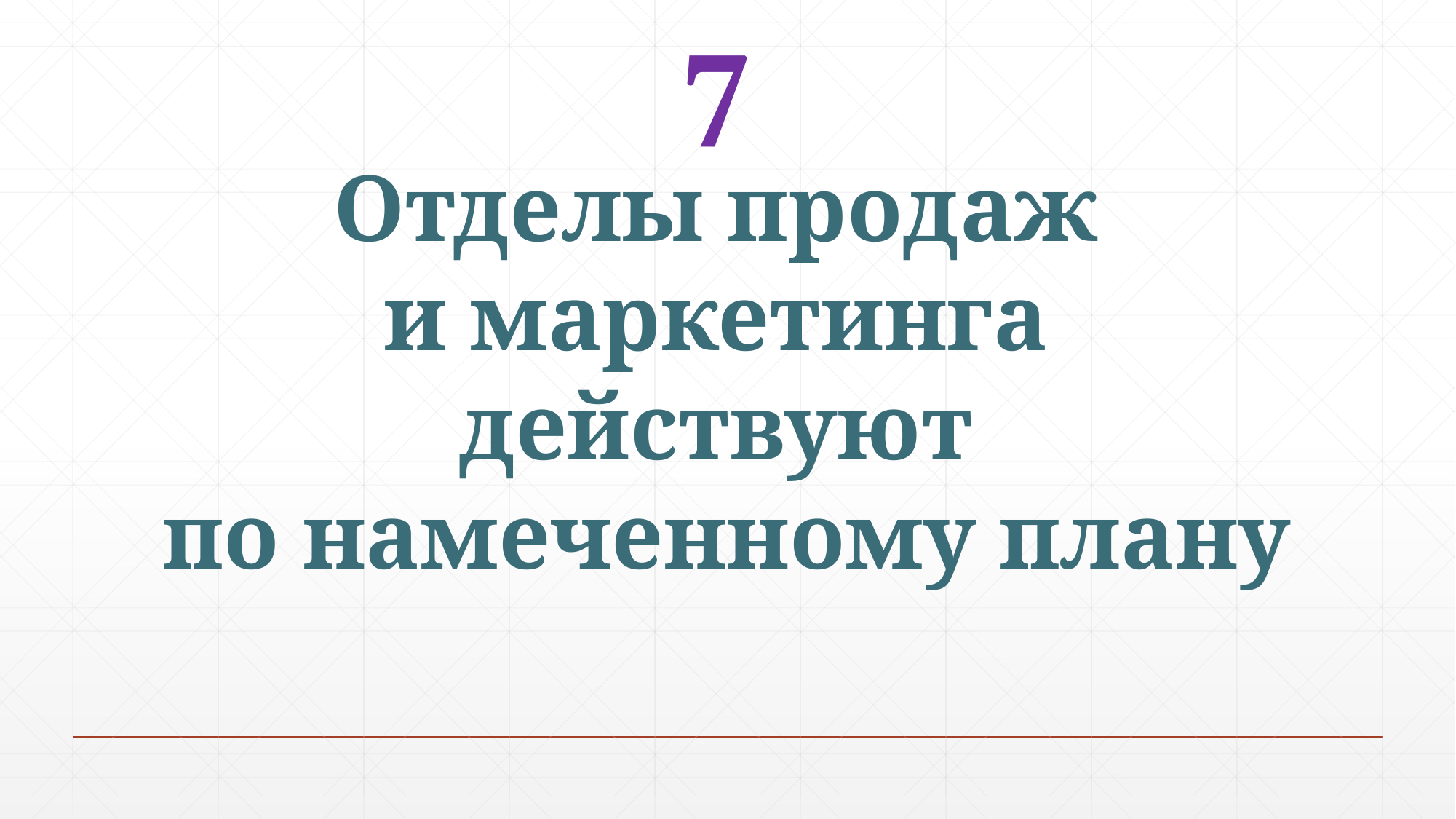

7
Отделы продаж
и маркетинга
действуют
по намеченному плану